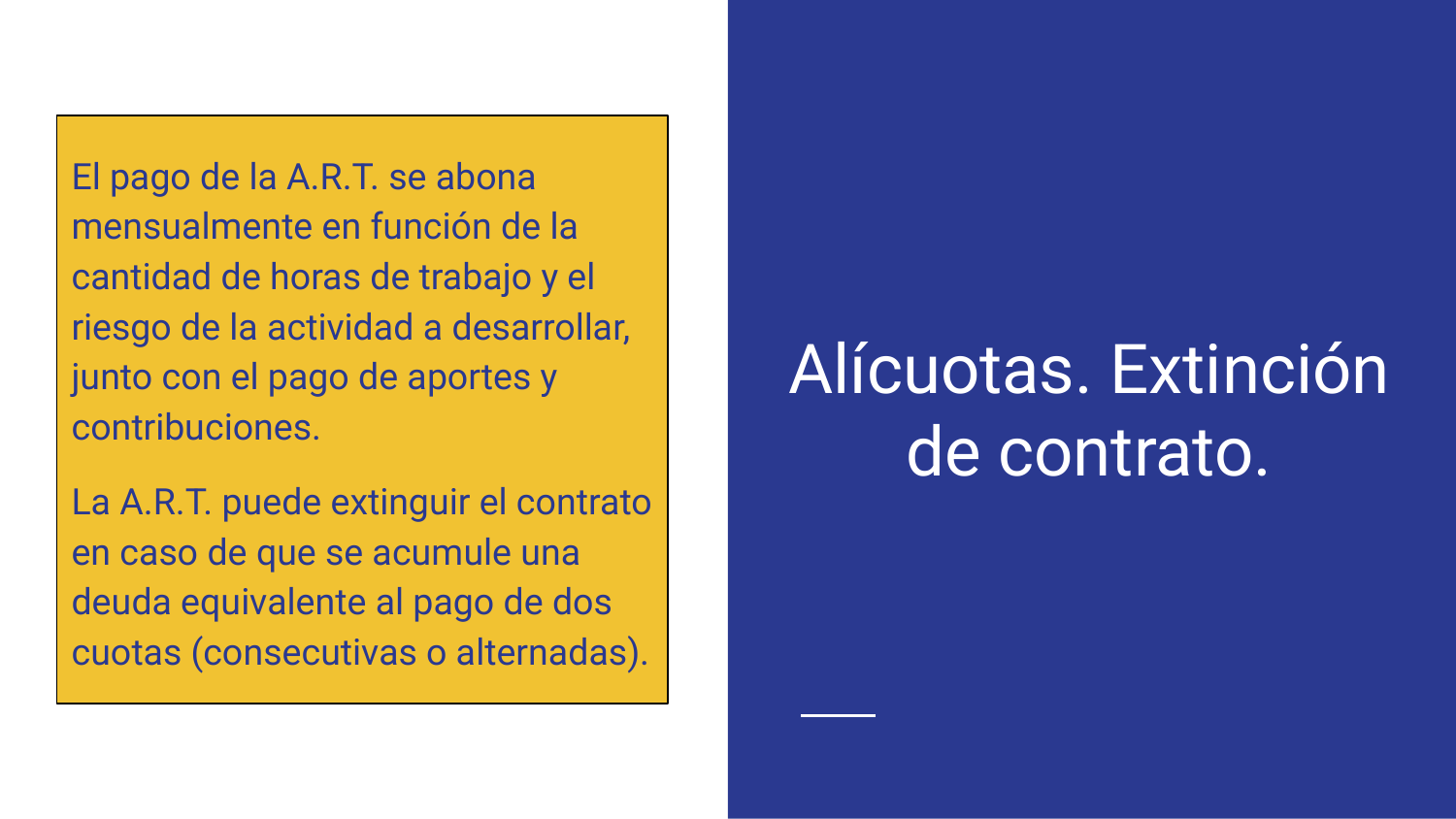

El pago de la A.R.T. se abona mensualmente en función de la cantidad de horas de trabajo y el riesgo de la actividad a desarrollar, junto con el pago de aportes y contribuciones.
La A.R.T. puede extinguir el contrato en caso de que se acumule una deuda equivalente al pago de dos cuotas (consecutivas o alternadas).
# Alícuotas. Extinción de contrato.